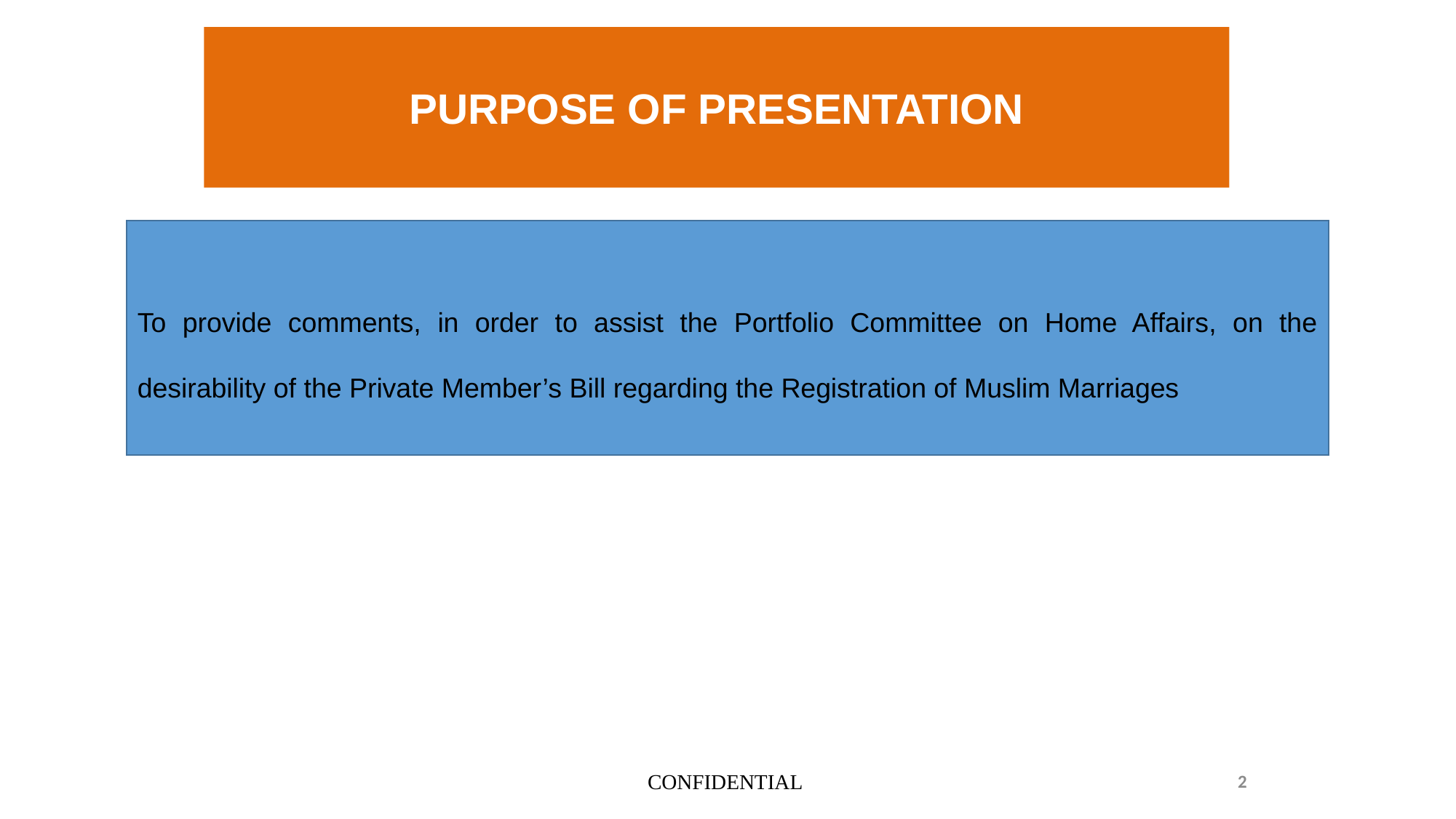

PURPOSE OF PRESENTATION

To provide comments, in order to assist the Portfolio Committee on Home Affairs, on the desirability of the Private Member’s Bill regarding the Registration of Muslim Marriages
CONFIDENTIAL
2